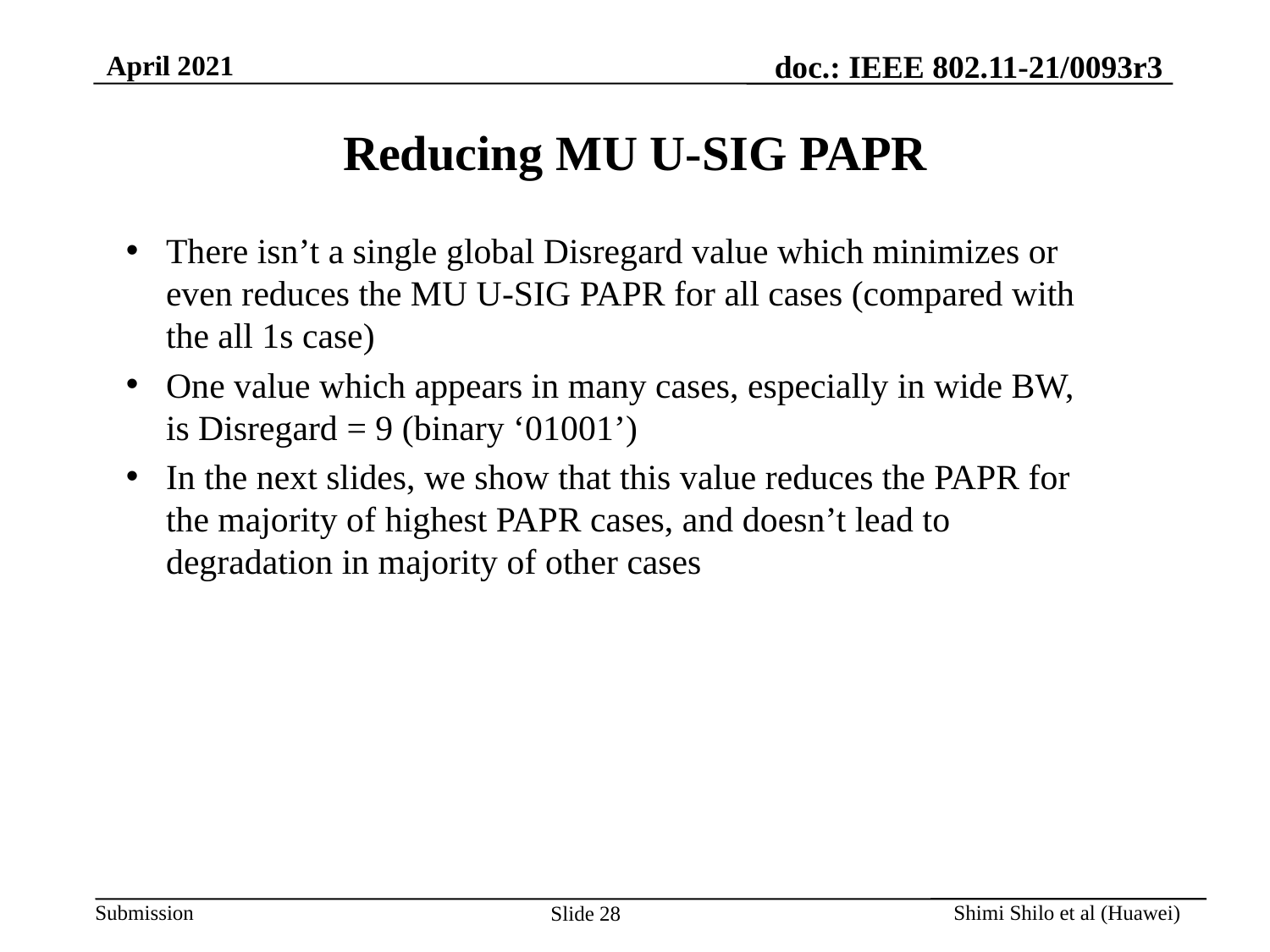

# Reducing MU U-SIG PAPR
There isn’t a single global Disregard value which minimizes or even reduces the MU U-SIG PAPR for all cases (compared with the all 1s case)
One value which appears in many cases, especially in wide BW, is Disregard = 9 (binary ‘01001’)
In the next slides, we show that this value reduces the PAPR for the majority of highest PAPR cases, and doesn’t lead to degradation in majority of other cases